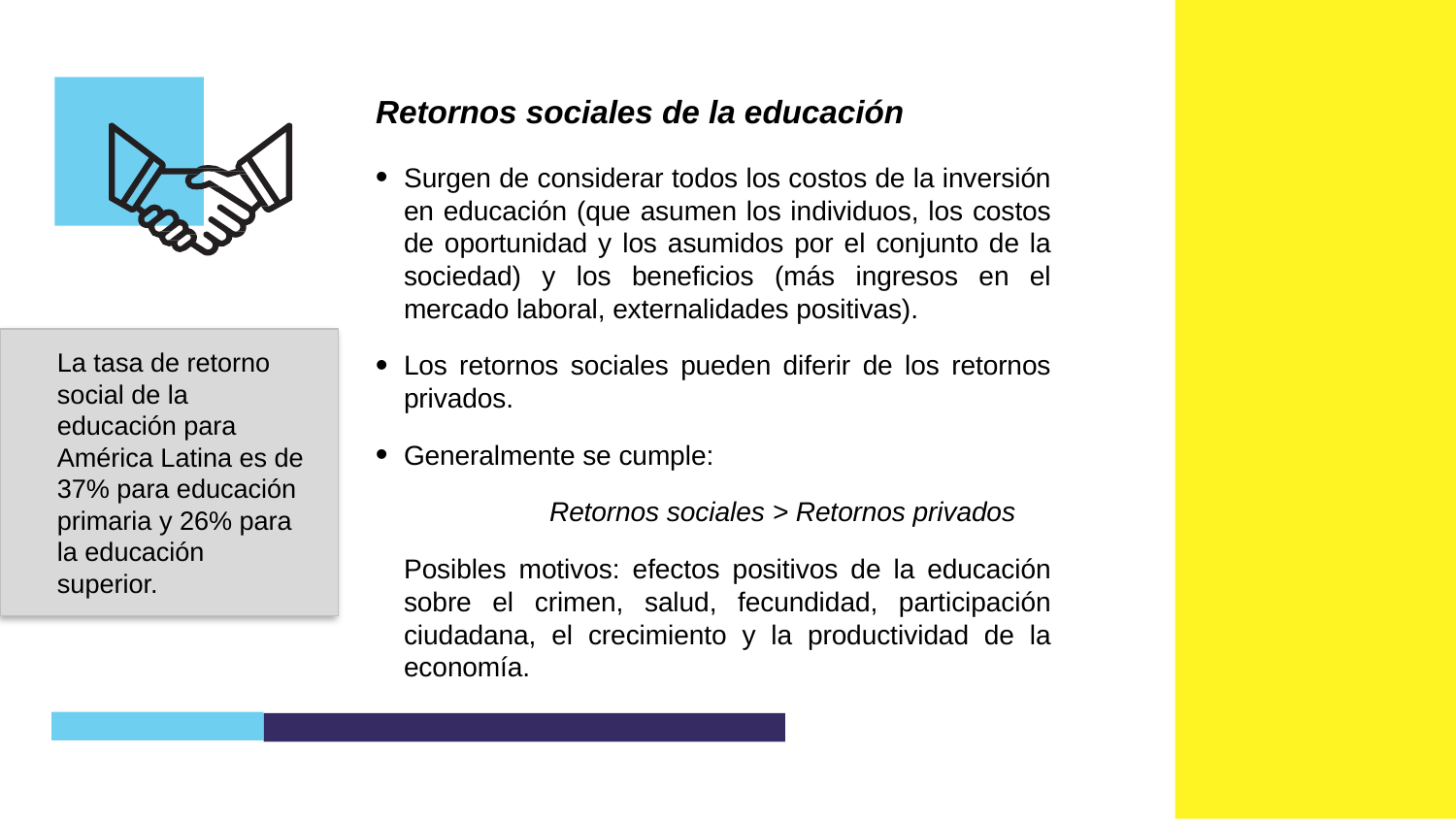

Retornos sociales de la educación
Surgen de considerar todos los costos de la inversión en educación (que asumen los individuos, los costos de oportunidad y los asumidos por el conjunto de la sociedad) y los beneficios (más ingresos en el mercado laboral, externalidades positivas).
Los retornos sociales pueden diferir de los retornos privados.
Generalmente se cumple:
		Retornos sociales > Retornos privados
	Posibles motivos: efectos positivos de la educación sobre el crimen, salud, fecundidad, participación ciudadana, el crecimiento y la productividad de la economía.
La tasa de retorno social de la educación para América Latina es de 37% para educación primaria y 26% para la educación superior.